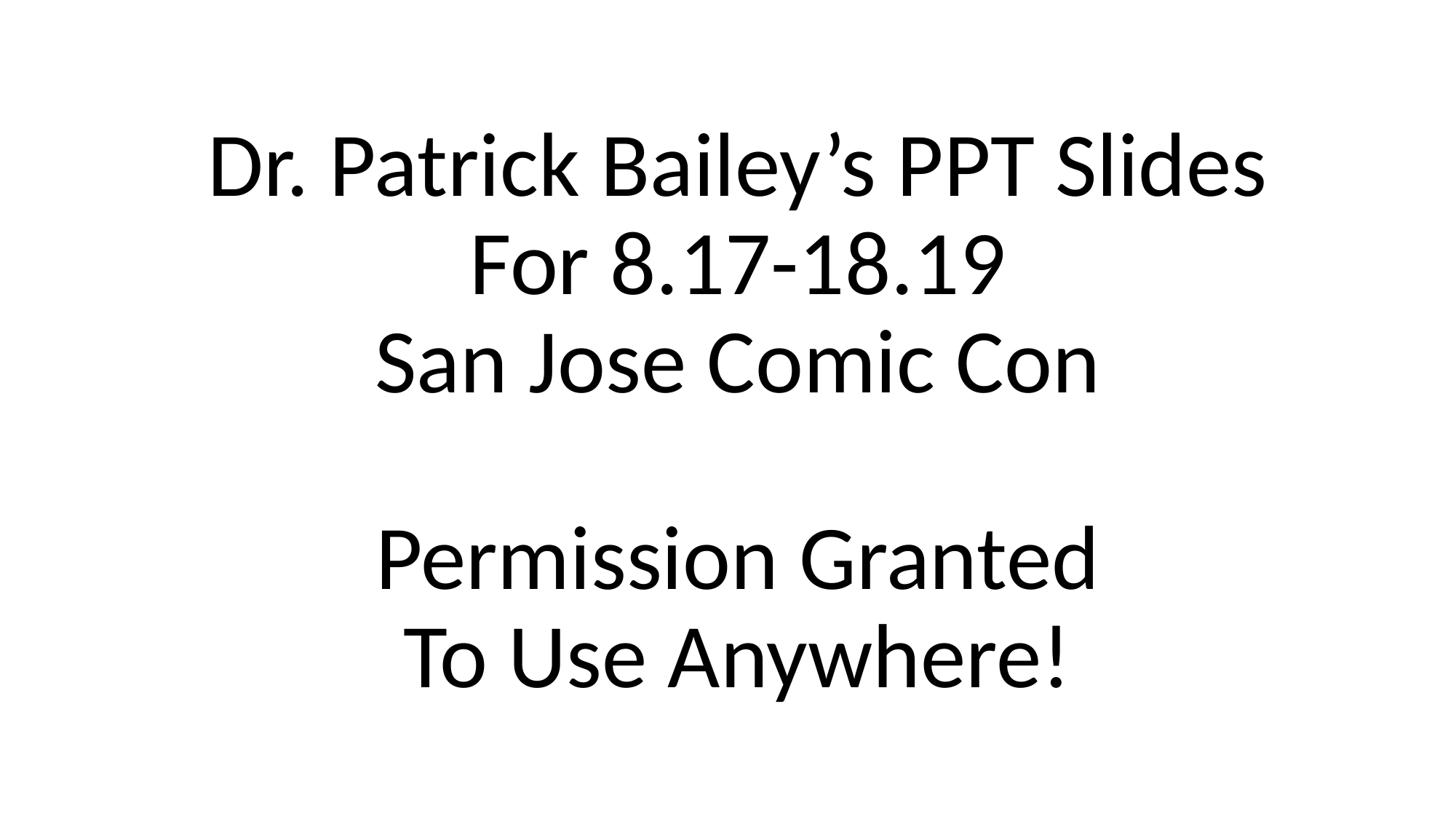

# Dr. Patrick Bailey’s PPT Slides For 8.17-18.19 San Jose Comic Con Permission Granted To Use Anywhere!